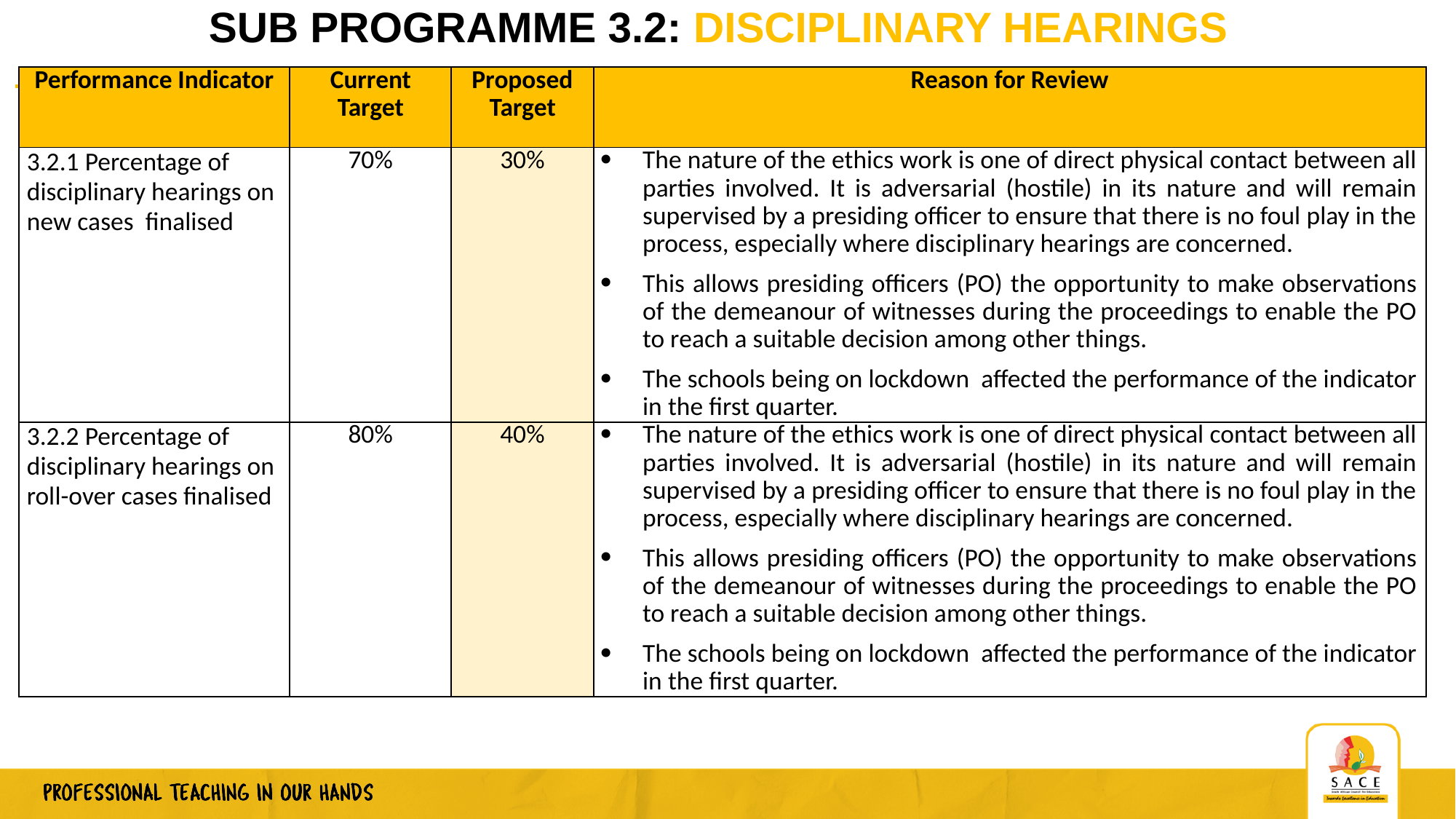

# SUB PROGRAMME 3.2: DISCIPLINARY HEARINGS
| Performance Indicator | Current Target | Proposed Target | Reason for Review |
| --- | --- | --- | --- |
| 3.2.1 Percentage of disciplinary hearings on new cases finalised | 70% | 30% | The nature of the ethics work is one of direct physical contact between all parties involved. It is adversarial (hostile) in its nature and will remain supervised by a presiding officer to ensure that there is no foul play in the process, especially where disciplinary hearings are concerned. This allows presiding officers (PO) the opportunity to make observations of the demeanour of witnesses during the proceedings to enable the PO to reach a suitable decision among other things. The schools being on lockdown affected the performance of the indicator in the first quarter. |
| 3.2.2 Percentage of disciplinary hearings on roll-over cases finalised | 80% | 40% | The nature of the ethics work is one of direct physical contact between all parties involved. It is adversarial (hostile) in its nature and will remain supervised by a presiding officer to ensure that there is no foul play in the process, especially where disciplinary hearings are concerned. This allows presiding officers (PO) the opportunity to make observations of the demeanour of witnesses during the proceedings to enable the PO to reach a suitable decision among other things. The schools being on lockdown affected the performance of the indicator in the first quarter. |
7